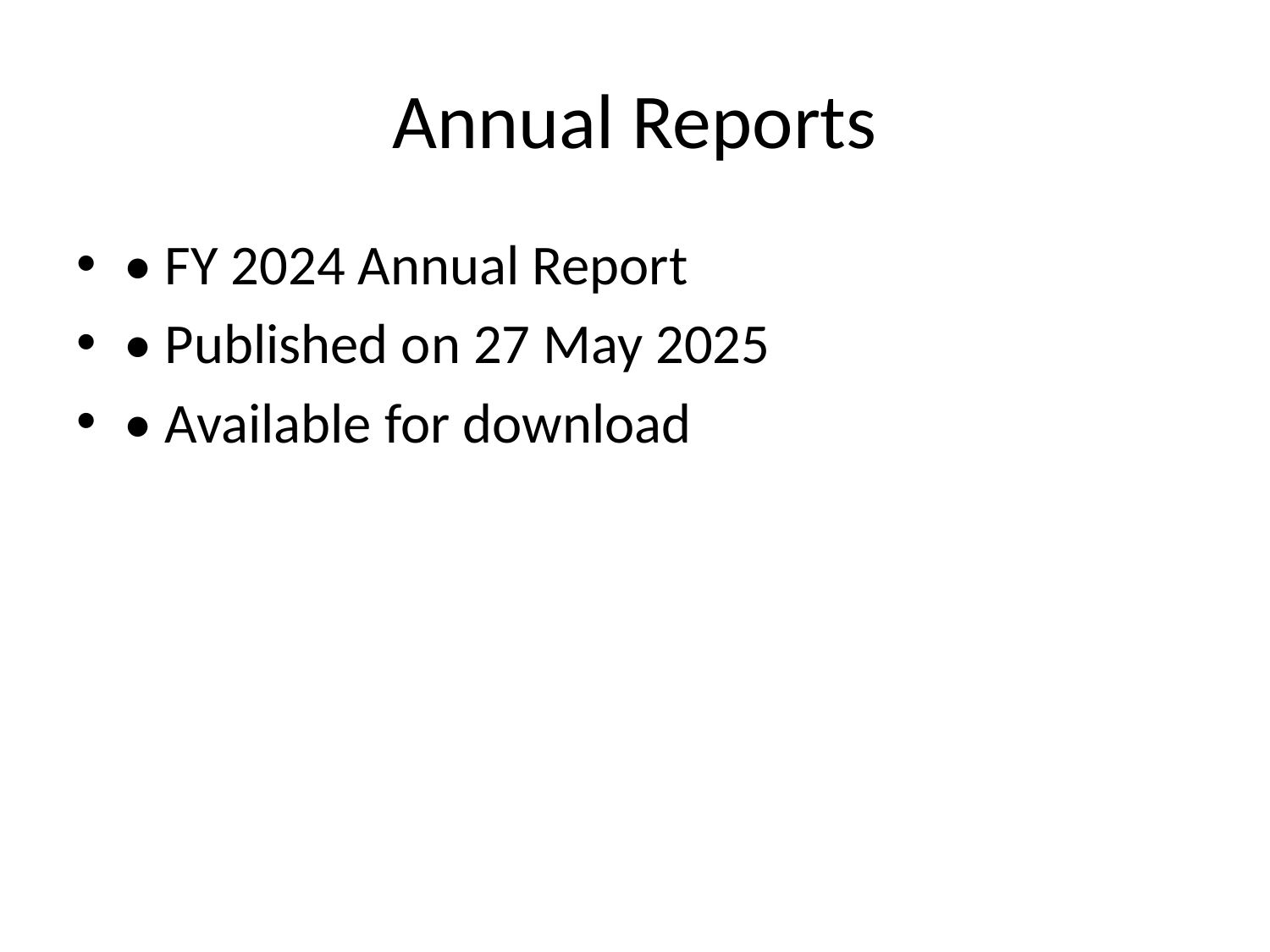

# Annual Reports
• FY 2024 Annual Report
• Published on 27 May 2025
• Available for download